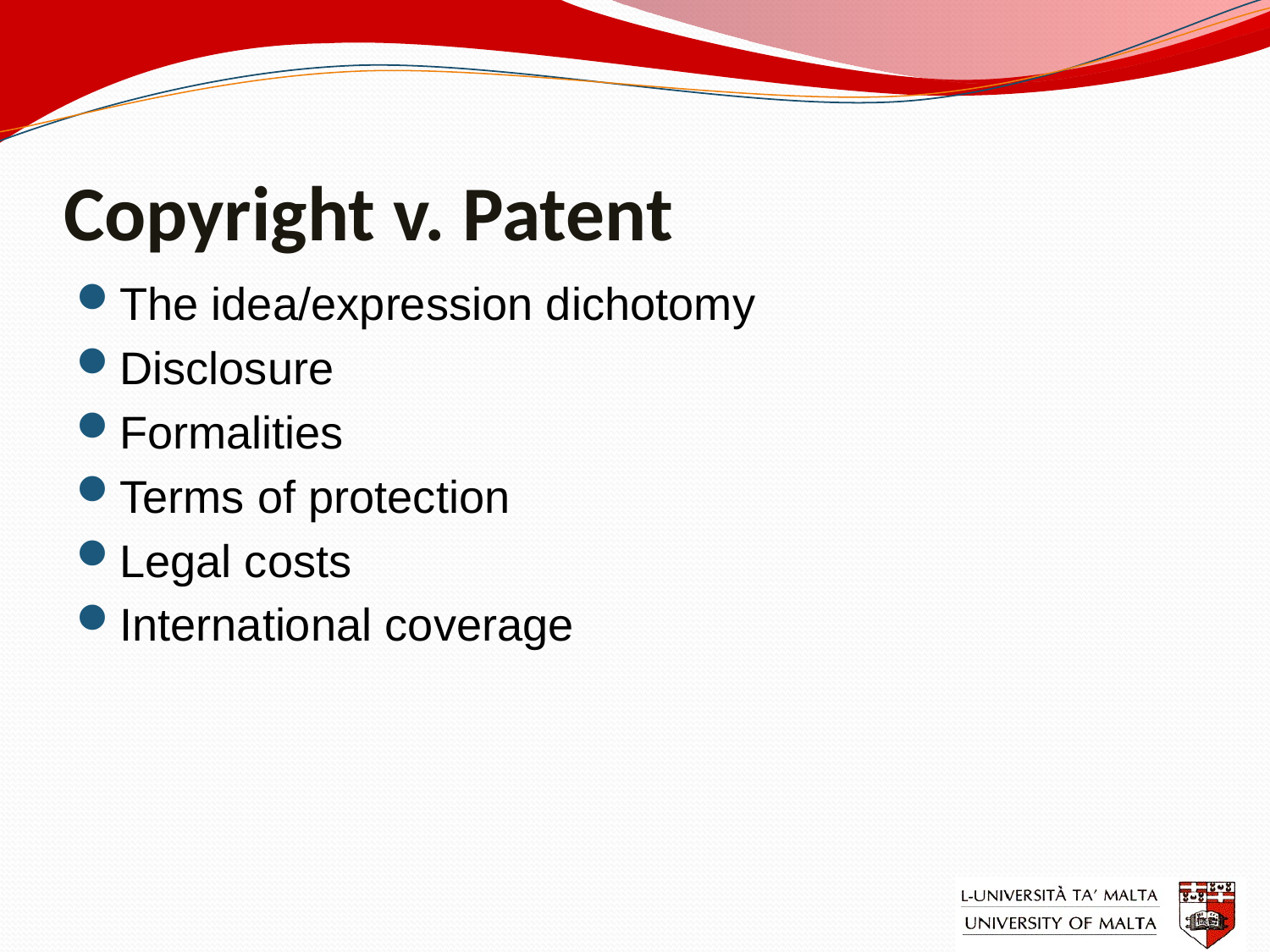

# Copyright v. Patent
The idea/expression dichotomy
Disclosure
Formalities
Terms of protection
Legal costs
International coverage